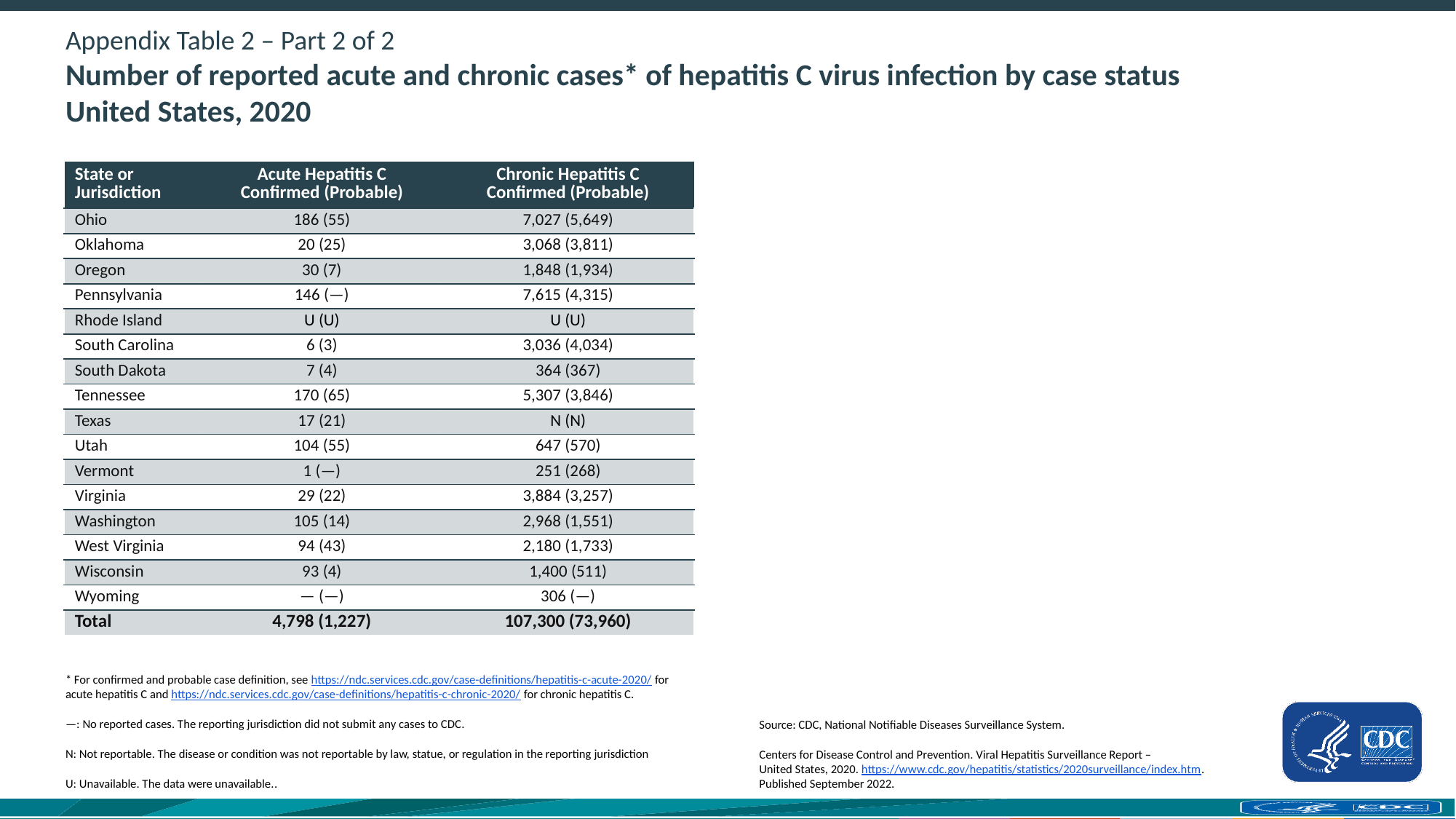

# Appendix Table 2 – Part 2 of 2 Number of reported acute and chronic cases* of hepatitis C virus infection by case status United States, 2020
| State or Jurisdiction | Acute Hepatitis C Confirmed (Probable) | Chronic Hepatitis C Confirmed (Probable) |
| --- | --- | --- |
| Ohio | 186 (55) | 7,027 (5,649) |
| Oklahoma | 20 (25) | 3,068 (3,811) |
| Oregon | 30 (7) | 1,848 (1,934) |
| Pennsylvania | 146 (—) | 7,615 (4,315) |
| Rhode Island | U (U) | U (U) |
| South Carolina | 6 (3) | 3,036 (4,034) |
| South Dakota | 7 (4) | 364 (367) |
| Tennessee | 170 (65) | 5,307 (3,846) |
| Texas | 17 (21) | N (N) |
| Utah | 104 (55) | 647 (570) |
| Vermont | 1 (—) | 251 (268) |
| Virginia | 29 (22) | 3,884 (3,257) |
| Washington | 105 (14) | 2,968 (1,551) |
| West Virginia | 94 (43) | 2,180 (1,733) |
| Wisconsin | 93 (4) | 1,400 (511) |
| Wyoming | — (—) | 306 (—) |
| Total | 4,798 (1,227) | 107,300 (73,960) |
* For confirmed and probable case definition, see https://ndc.services.cdc.gov/case-definitions/hepatitis-c-acute-2020/ for acute hepatitis C and https://ndc.services.cdc.gov/case-definitions/hepatitis-c-chronic-2020/ for chronic hepatitis C.
—: No reported cases. The reporting jurisdiction did not submit any cases to CDC.
N: Not reportable. The disease or condition was not reportable by law, statue, or regulation in the reporting jurisdiction
U: Unavailable. The data were unavailable..
Source: CDC, National Notifiable Diseases Surveillance System.
Centers for Disease Control and Prevention. Viral Hepatitis Surveillance Report – United States, 2020. https://www.cdc.gov/hepatitis/statistics/2020surveillance/index.htm. 
Published September 2022.